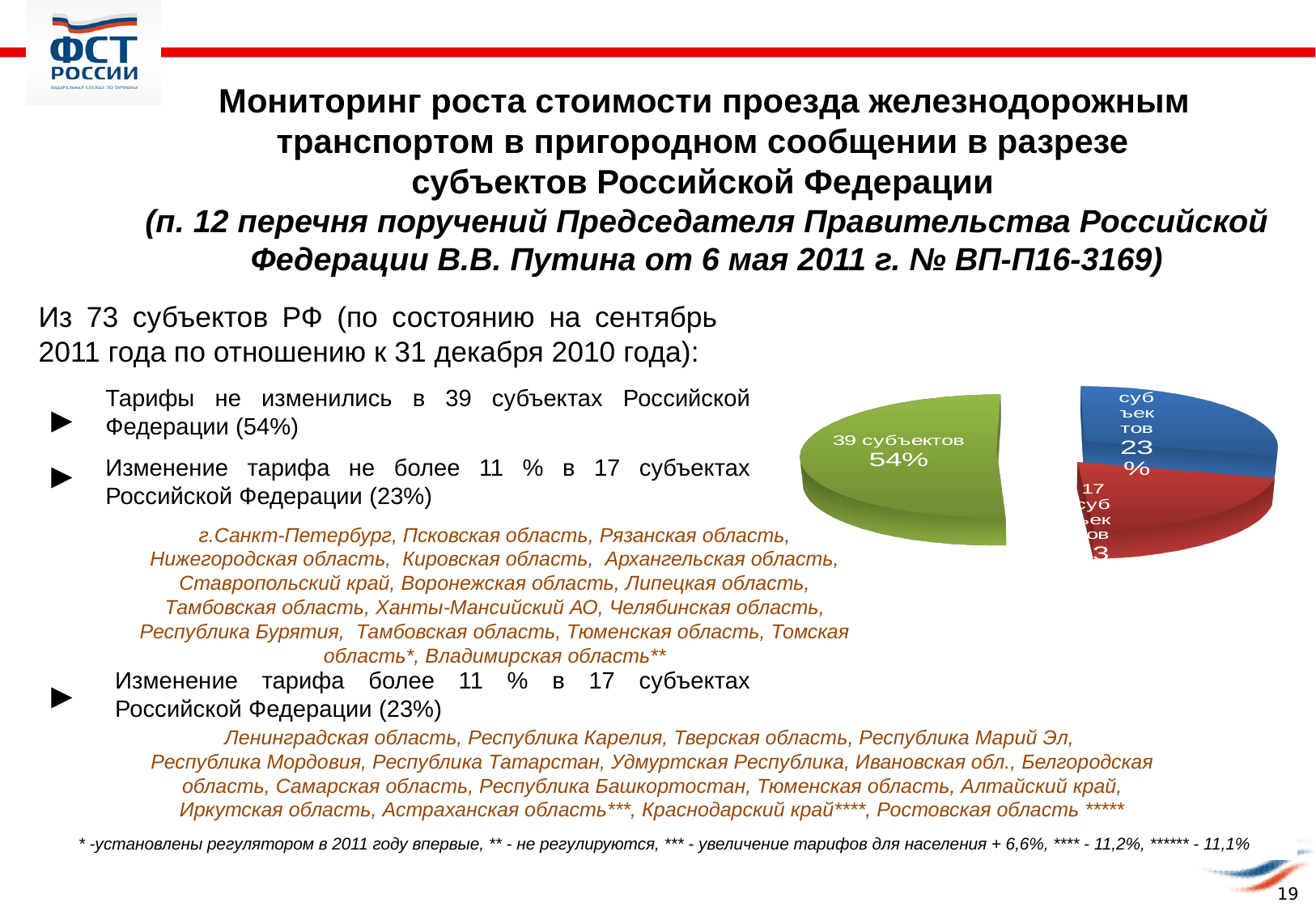

Мониторинг роста стоимости проезда железнодорожным транспортом в пригородном сообщении в разрезе
субъектов Российской Федерации
(п. 12 перечня поручений Председателя Правительства Российской Федерации В.В. Путина от 6 мая 2011 г. № ВП-П16-3169)
Из 73 субъектов РФ (по состоянию на сентябрь  2011 года по отношению к 31 декабря 2010 года):

[unsupported chart]

Тарифы не изменились в 39 субъектах Российской Федерации (54%)
►
►
Изменение тарифа не более 11 % в 17 субъектах Российской Федерации (23%)
г.Санкт-Петербург, Псковская область, Рязанская область,
Нижегородская область,  Кировская область,  Архангельская область, Ставропольский край, Воронежская область, Липецкая область, Тамбовская область, Ханты-Мансийский АО, Челябинская область, Республика Бурятия,  Тамбовская область, Тюменская область, Томская область*, Владимирская область**

Изменение тарифа более 11 % в 17 субъектах Российской Федерации (23%)
►
Ленинградская область, Республика Карелия, Тверская область, Республика Марий Эл,
Республика Мордовия, Республика Татарстан, Удмуртская Республика, Ивановская обл., Белгородская область, Самарская область, Республика Башкортостан, Тюменская область, Алтайский край, Иркутская область, Астраханская область***, Краснодарский край****, Ростовская область *****
* -установлены регулятором в 2011 году впервые, ** - не регулируются, *** - увеличение тарифов для населения + 6,6%, **** - 11,2%, ****** - 11,1%
19